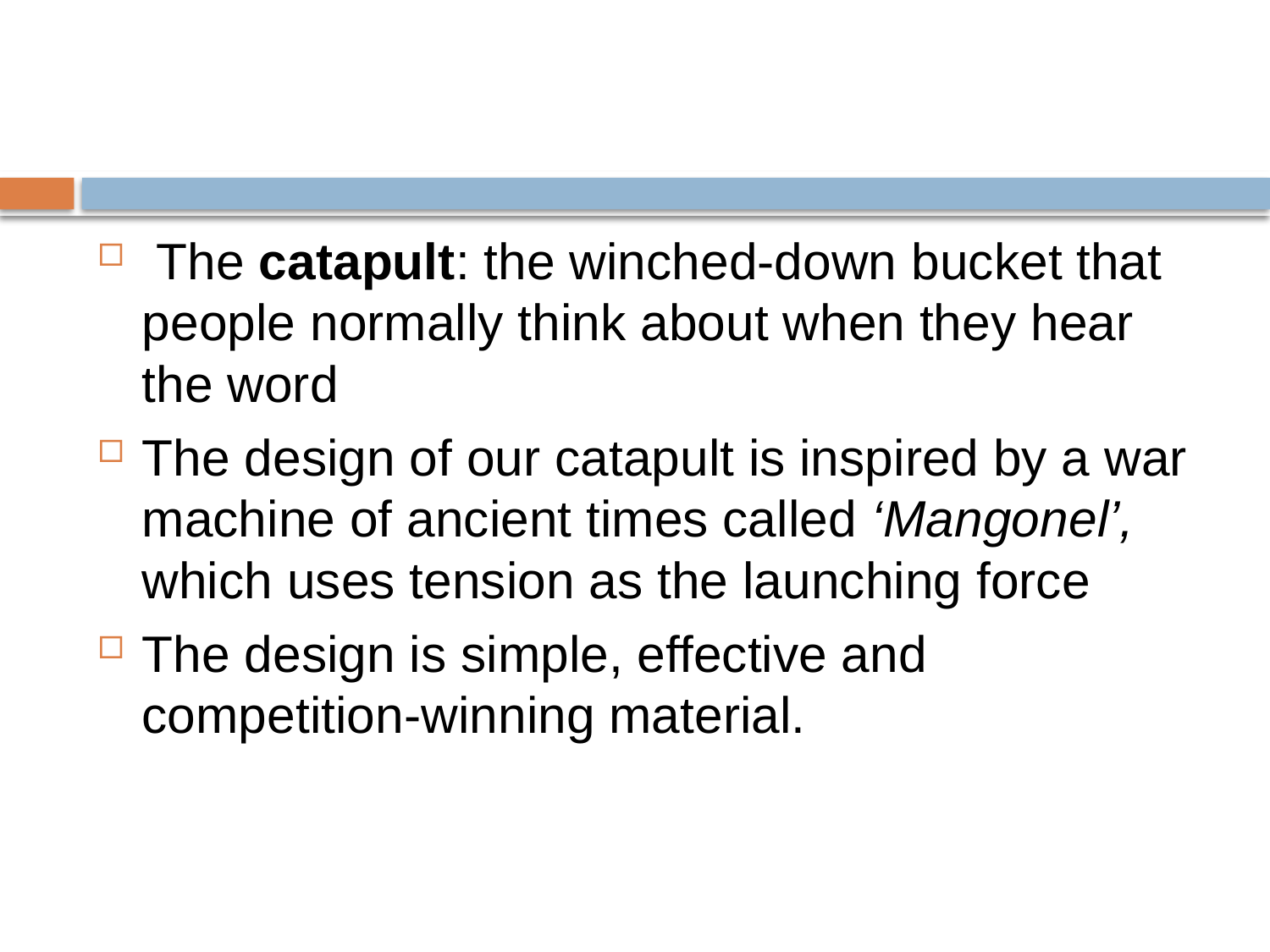

The catapult: the winched-down bucket that people normally think about when they hear the word
The design of our catapult is inspired by a war machine of ancient times called ‘Mangonel’, which uses tension as the launching force
The design is simple, effective and competition-winning material.